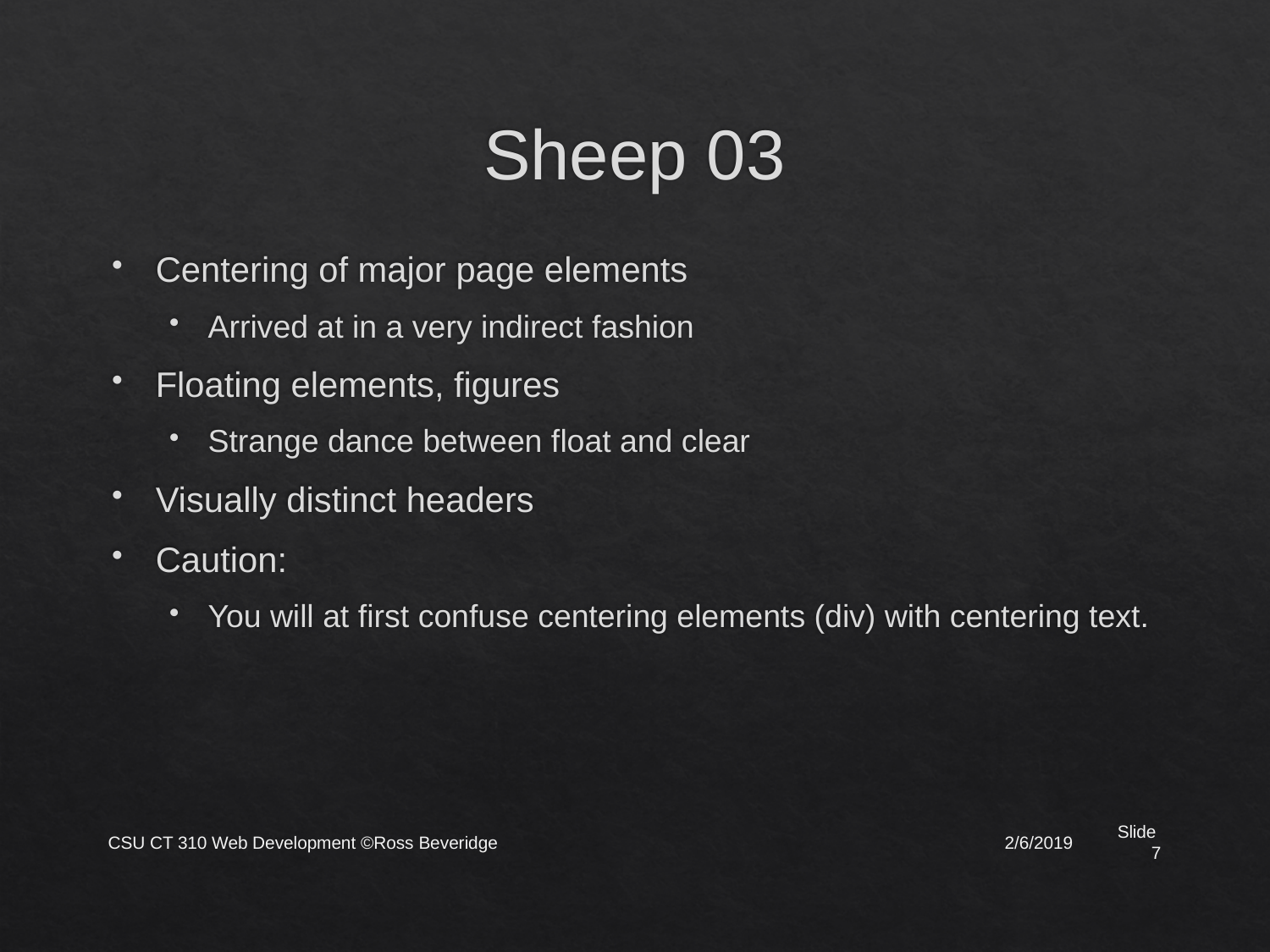

# Sheep 03
Centering of major page elements
Arrived at in a very indirect fashion
Floating elements, figures
Strange dance between float and clear
Visually distinct headers
Caution:
You will at first confuse centering elements (div) with centering text.
CSU CT 310 Web Development ©Ross Beveridge
2/6/2019
Slide 7